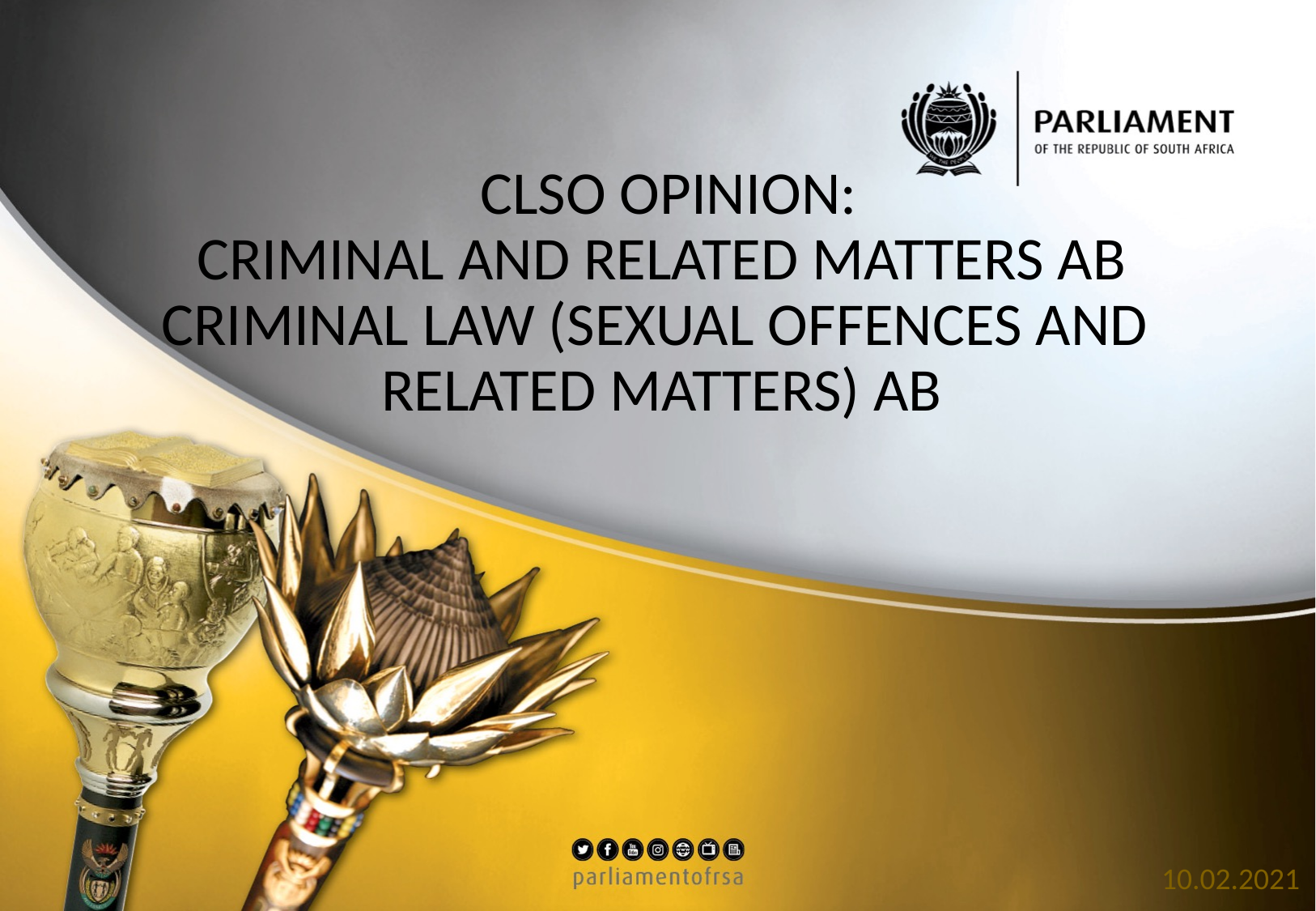

# CLSO OPINION: CRIMINAL AND RELATED MATTERS AB CRIMINAL LAW (SEXUAL OFFENCES AND RELATED MATTERS) AB

10.02.2021